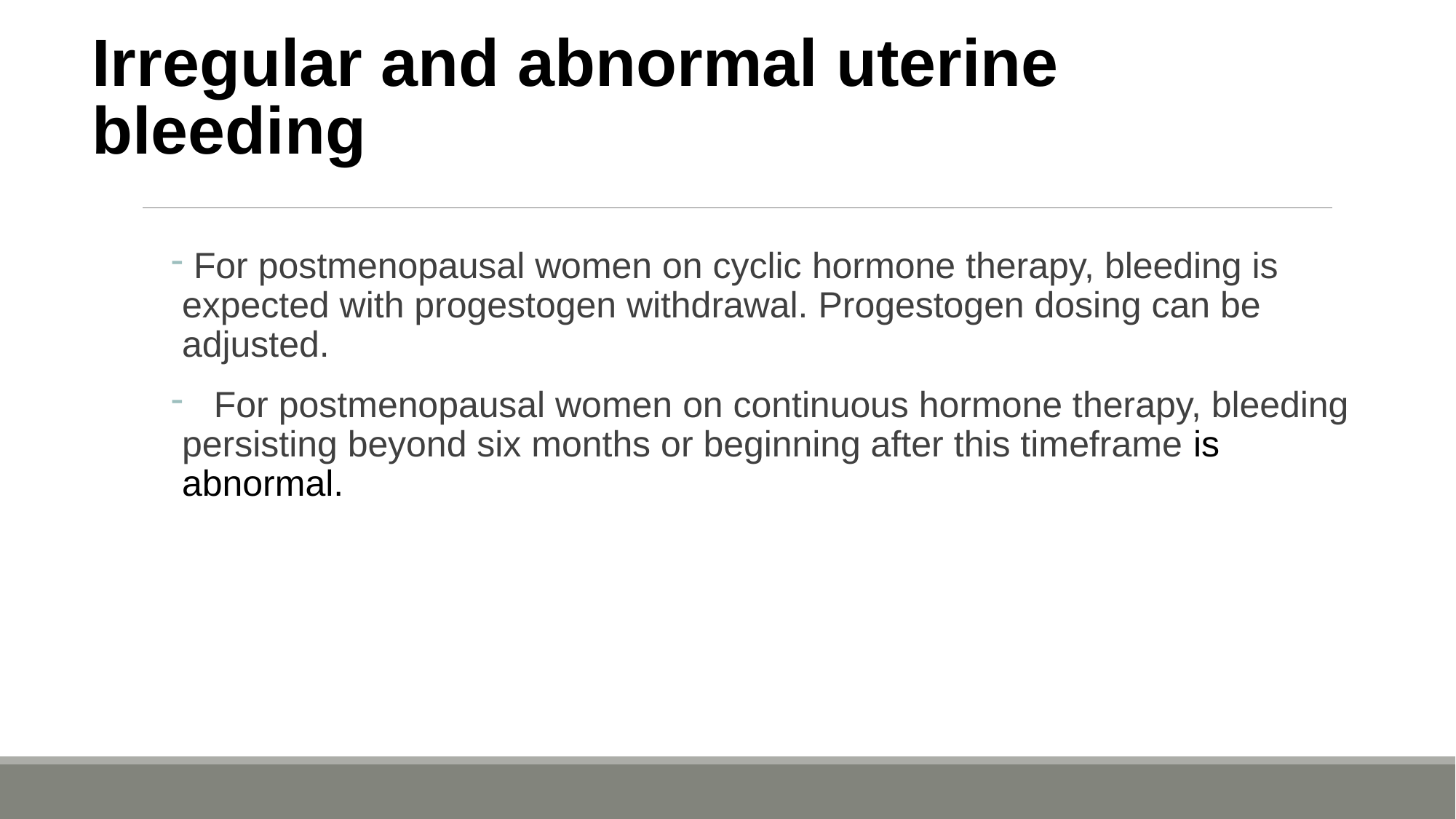

# Irregular and abnormal uterine bleeding
 For postmenopausal women on cyclic hormone therapy, bleeding is expected with progestogen withdrawal. Progestogen dosing can be adjusted.
   For postmenopausal women on continuous hormone therapy, bleeding persisting beyond six months or beginning after this timeframe is abnormal.